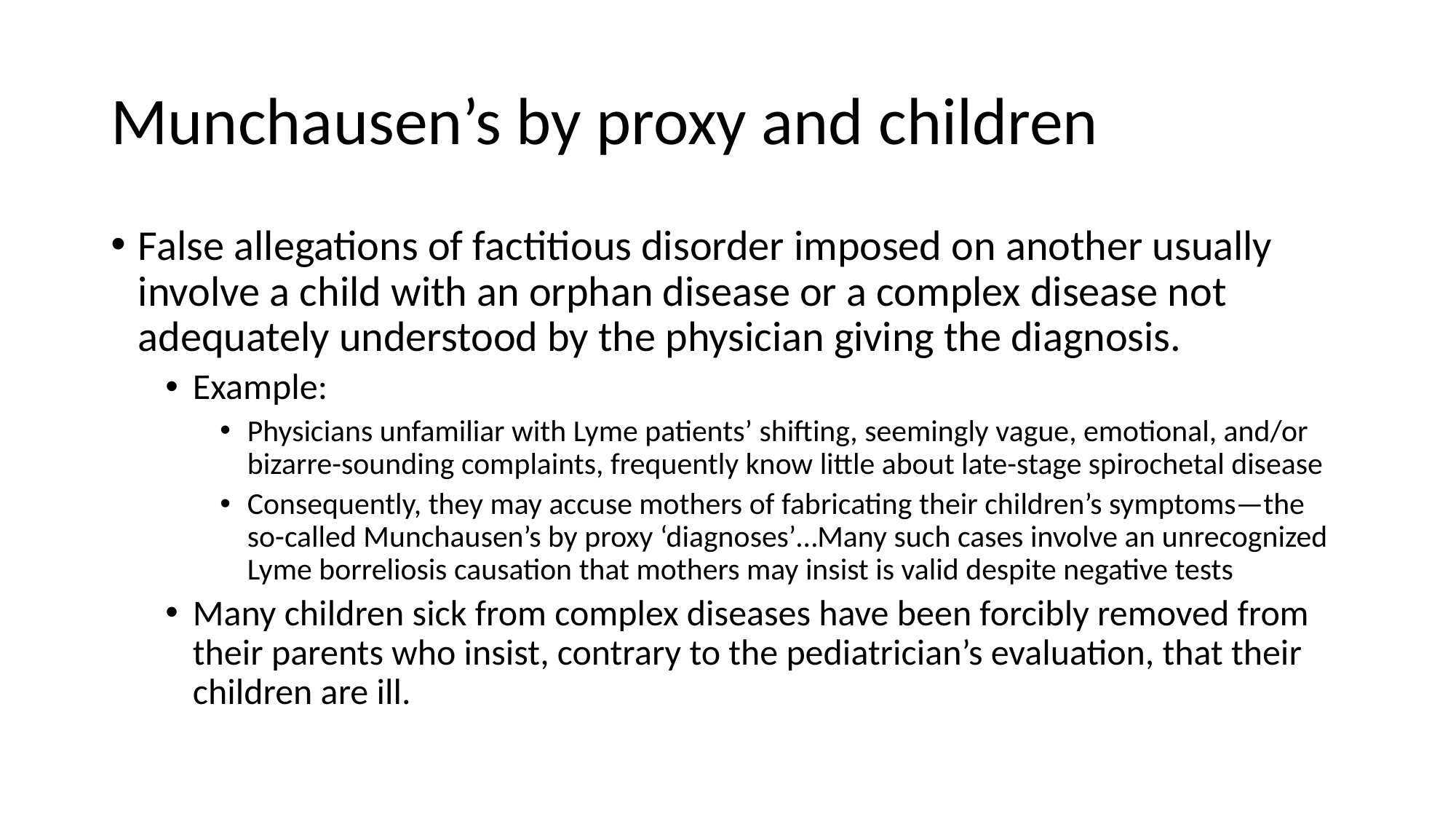

# Munchausen’s by proxy and children
False allegations of factitious disorder imposed on another usually involve a child with an orphan disease or a complex disease not adequately understood by the physician giving the diagnosis.
Example:
Physicians unfamiliar with Lyme patients’ shifting, seemingly vague, emotional, and/or bizarre-sounding complaints, frequently know little about late-stage spirochetal disease
Consequently, they may accuse mothers of fabricating their children’s symptoms—the so-called Munchausen’s by proxy ‘diagnoses’…Many such cases involve an unrecognized Lyme borreliosis causation that mothers may insist is valid despite negative tests
Many children sick from complex diseases have been forcibly removed from their parents who insist, contrary to the pediatrician’s evaluation, that their children are ill.